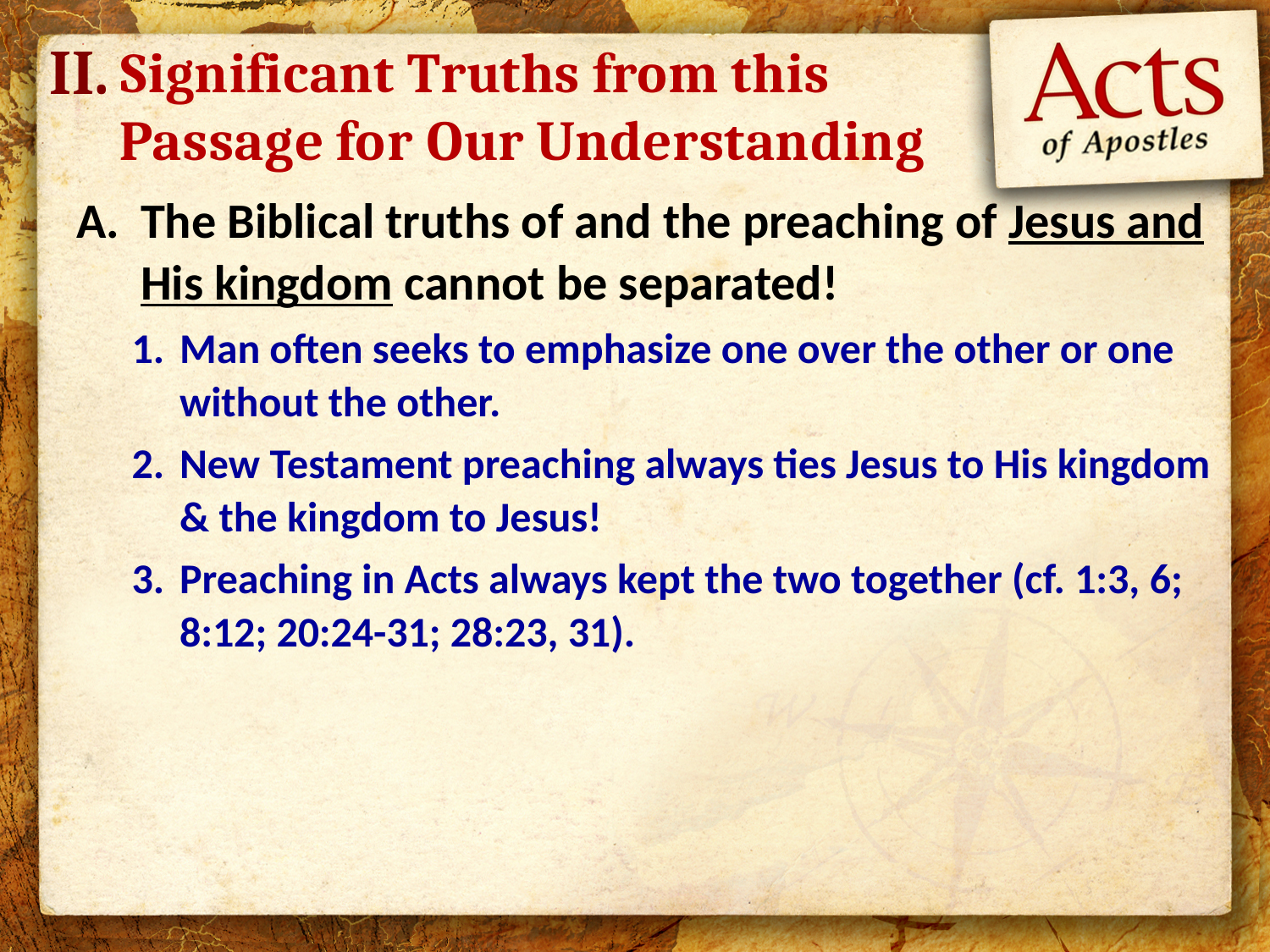

II.
Significant Truths from this Passage for Our Understanding
The Biblical truths of and the preaching of Jesus and His kingdom cannot be separated!
Man often seeks to emphasize one over the other or one without the other.
New Testament preaching always ties Jesus to His kingdom & the kingdom to Jesus!
Preaching in Acts always kept the two together (cf. 1:3, 6; 8:12; 20:24-31; 28:23, 31).